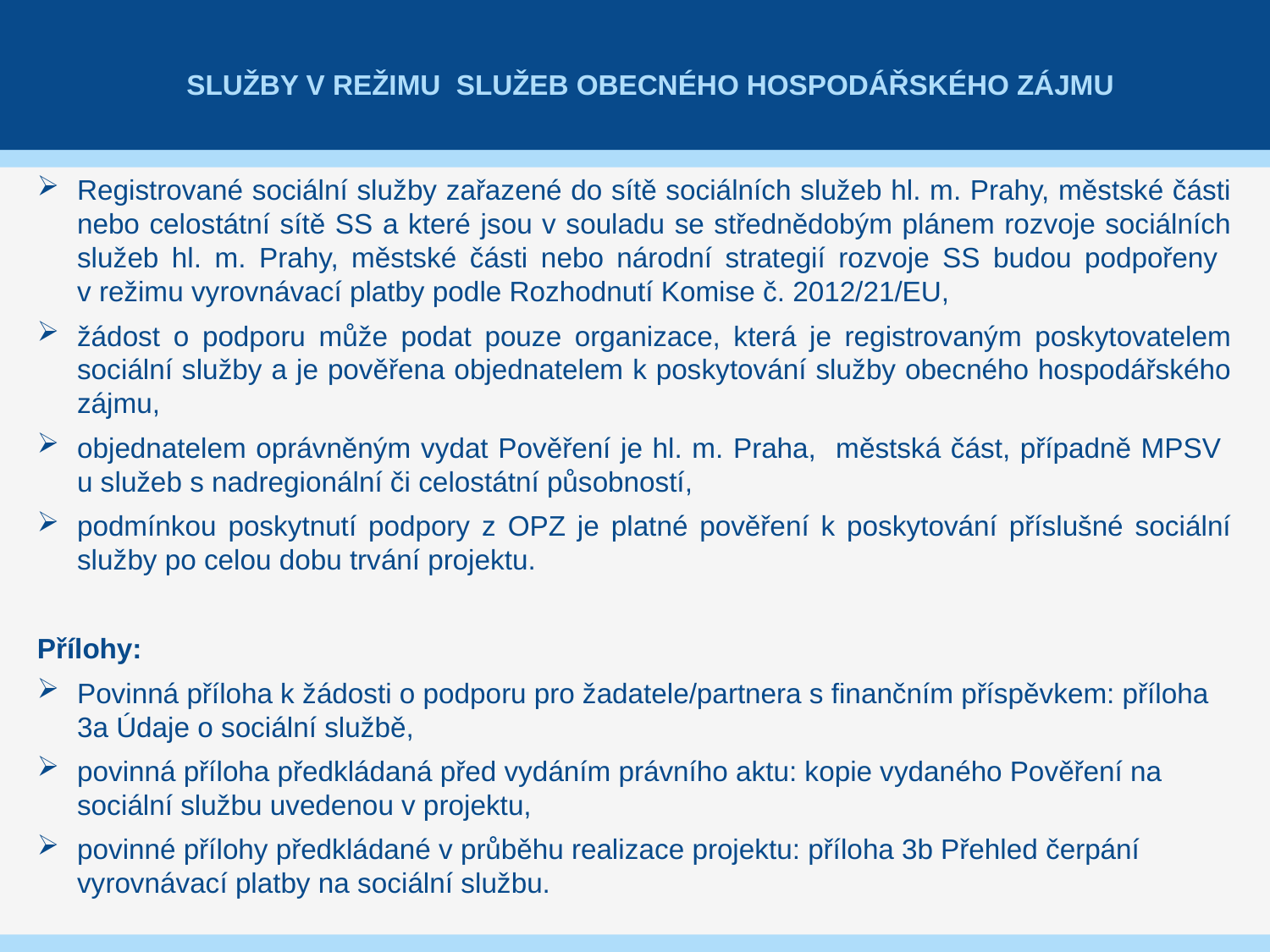

# Služby v režimu  služeb obecného hospodářského zájmu
Registrované sociální služby zařazené do sítě sociálních služeb hl. m. Prahy, městské části nebo celostátní sítě SS a které jsou v souladu se střednědobým plánem rozvoje sociálních služeb hl. m. Prahy, městské části nebo národní strategií rozvoje SS budou podpořeny
v režimu vyrovnávací platby podle Rozhodnutí Komise č. 2012/21/EU,
žádost o podporu může podat pouze organizace, která je registrovaným poskytovatelem sociální služby a je pověřena objednatelem k poskytování služby obecného hospodářského zájmu,
objednatelem oprávněným vydat Pověření je hl. m. Praha,  městská část, případně MPSV
u služeb s nadregionální či celostátní působností,
podmínkou poskytnutí podpory z OPZ je platné pověření k poskytování příslušné sociální služby po celou dobu trvání projektu.

Přílohy:
Povinná příloha k žádosti o podporu pro žadatele/partnera s finančním příspěvkem: příloha 3a Údaje o sociální službě,
povinná příloha předkládaná před vydáním právního aktu: kopie vydaného Pověření na sociální službu uvedenou v projektu,
povinné přílohy předkládané v průběhu realizace projektu: příloha 3b Přehled čerpání vyrovnávací platby na sociální službu.